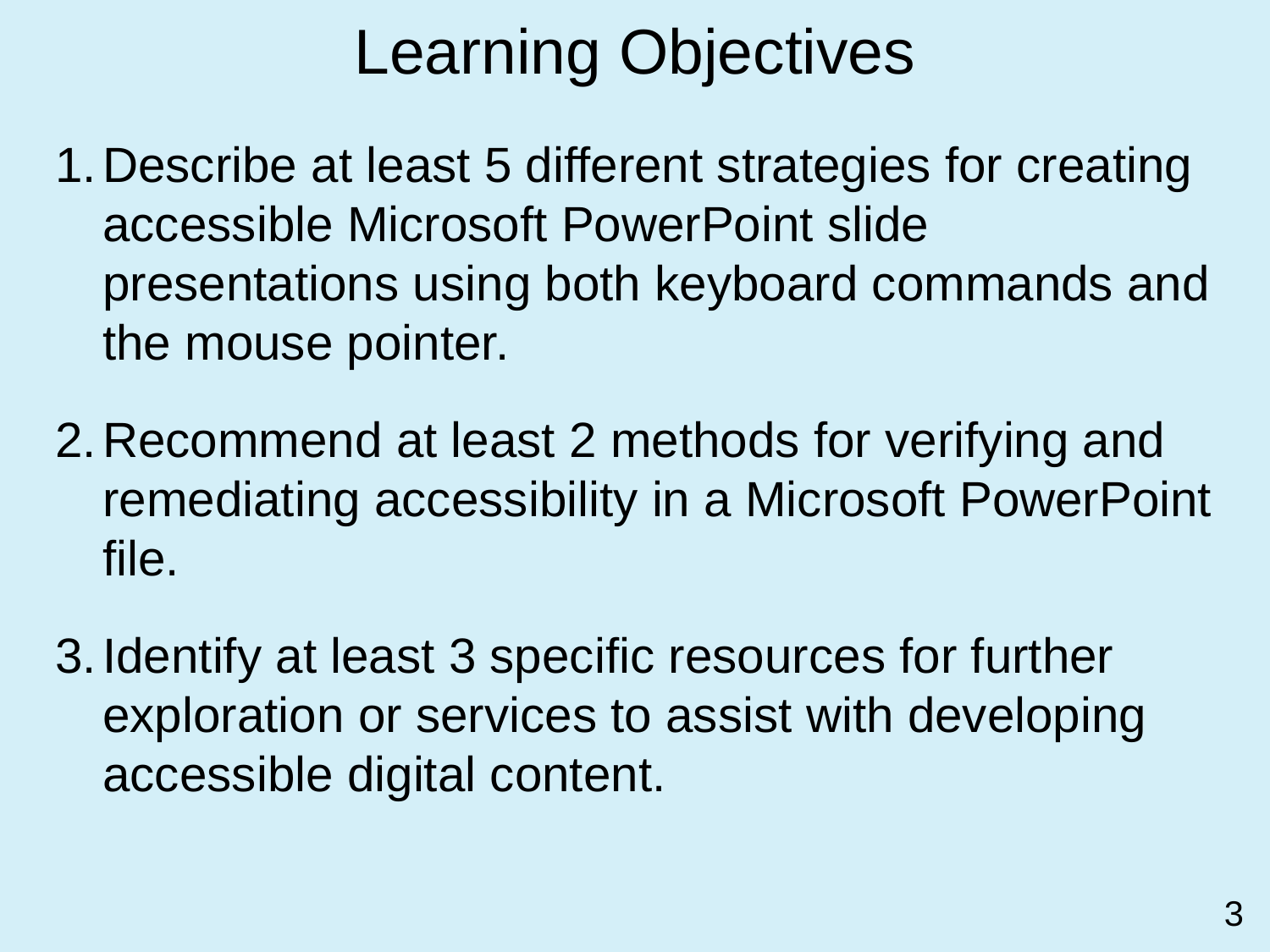

# Learning Objectives
Describe at least 5 different strategies for creating accessible Microsoft PowerPoint slide presentations using both keyboard commands and the mouse pointer.

Recommend at least 2 methods for verifying and remediating accessibility in a Microsoft PowerPoint file.

Identify at least 3 specific resources for further exploration or services to assist with developing accessible digital content.
3